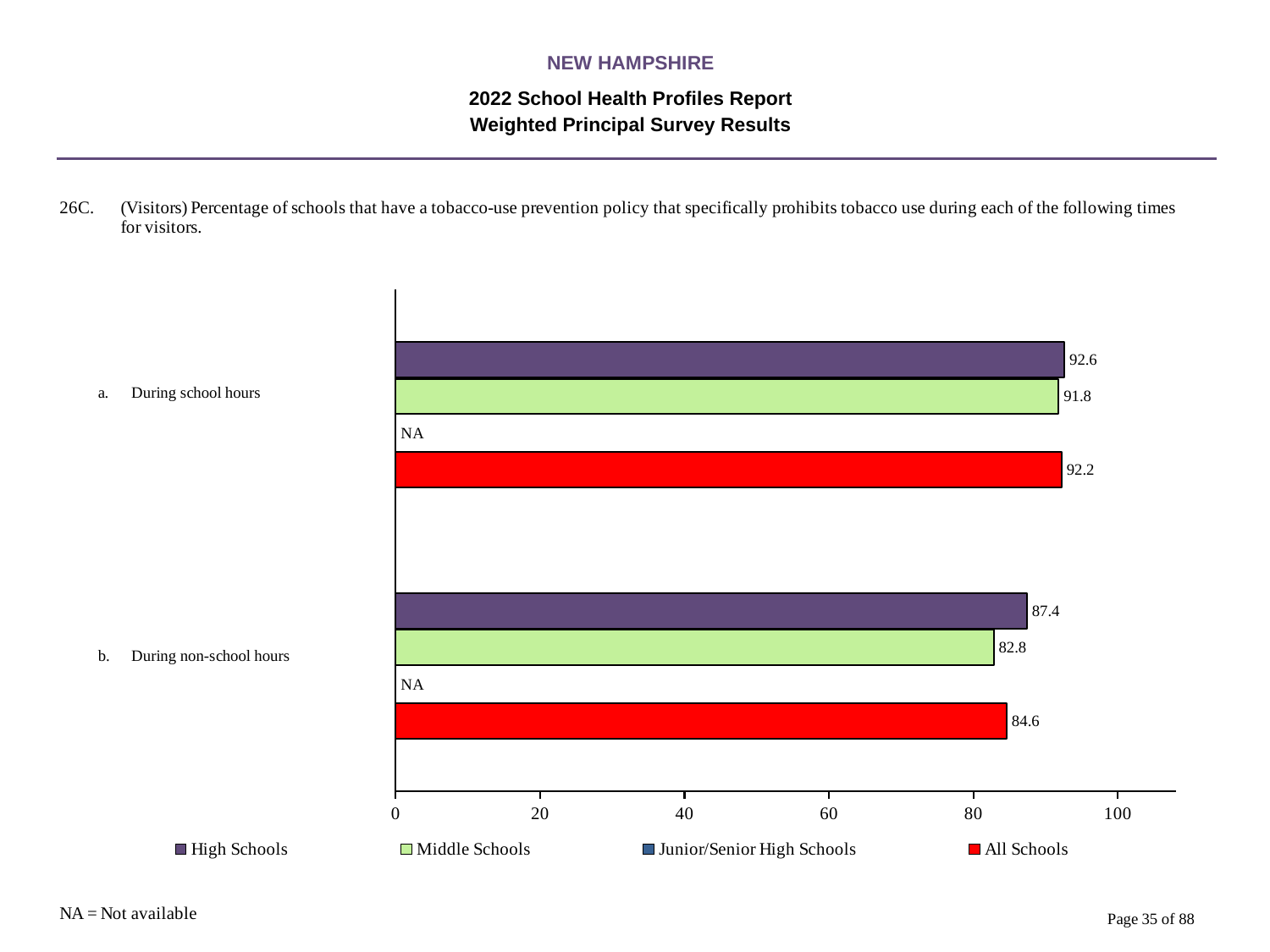

NEW HAMPSHIRE
2022 School Health Profiles Report
Weighted Principal Survey Results

### Chart

| Category | All Schools | Junior/Senior High Schools | Middle Schools | High Schools |
|---|---|---|---|---|
| During non-school hours | 84.6 | 0.0009 | 82.8 | 87.4 |
| During school hours | 92.2 | 0.0009 | 91.8 | 92.6 |